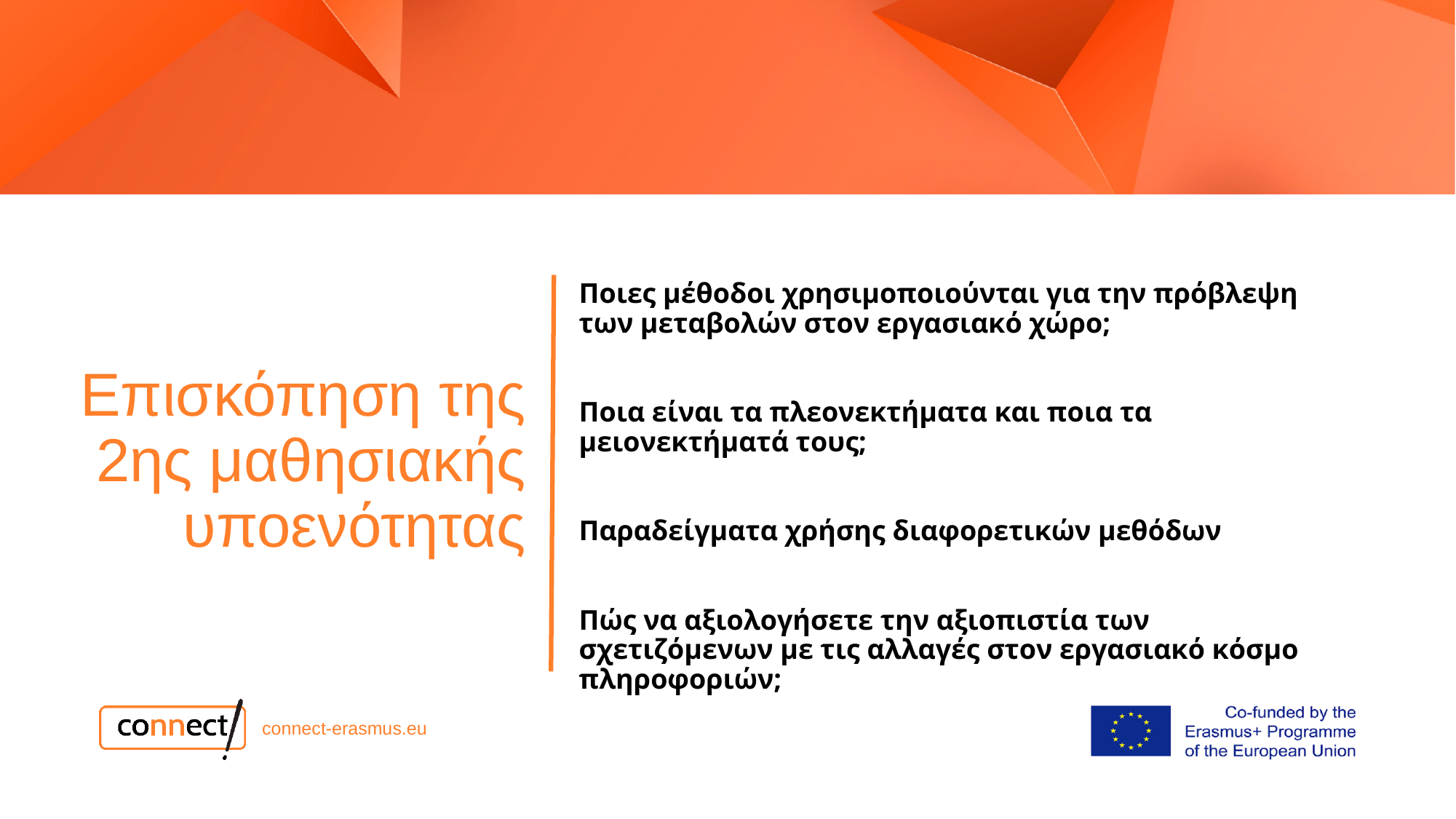

# Επισκόπηση της 2ης μαθησιακής υποενότητας
Ποιες μέθοδοι χρησιμοποιούνται για την πρόβλεψη των μεταβολών στον εργασιακό χώρο;

Ποια είναι τα πλεονεκτήματα και ποια τα μειονεκτήματά τους;

Παραδείγματα χρήσης διαφορετικών μεθόδων

Πώς να αξιολογήσετε την αξιοπιστία των σχετιζόμενων με τις αλλαγές στον εργασιακό κόσμο πληροφοριών;
connect-erasmus.eu